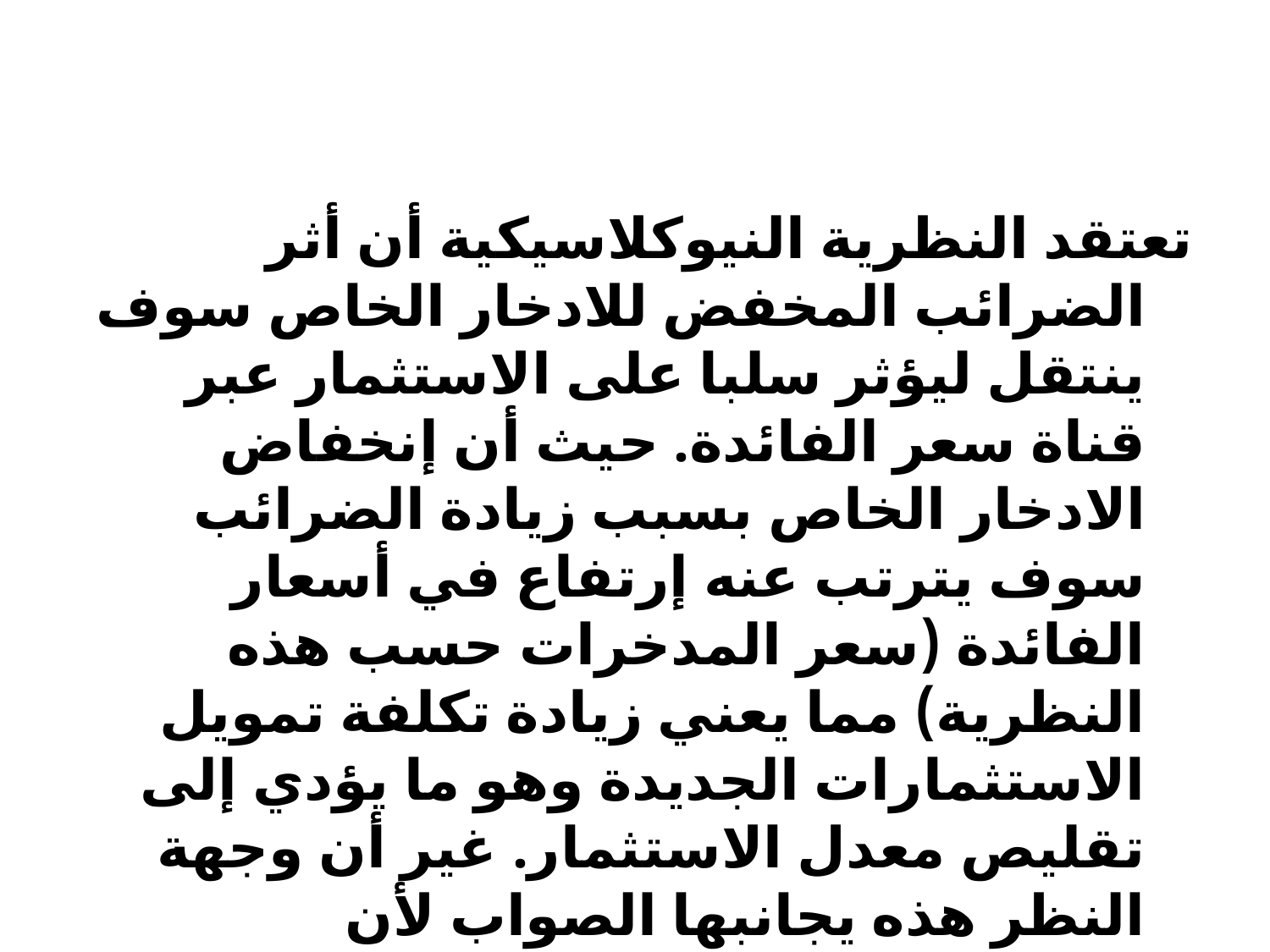

#
تعتقد النظرية النيوكلاسيكية أن أثر الضرائب المخفض للادخار الخاص سوف ينتقل ليؤثر سلبا على الاستثمار عبر قناة سعر الفائدة. حيث أن إنخفاض الادخار الخاص بسبب زيادة الضرائب سوف يترتب عنه إرتفاع في أسعار الفائدة (سعر المدخرات حسب هذه النظرية) مما يعني زيادة تكلفة تمويل الاستثمارات الجديدة وهو ما يؤدي إلى تقليص معدل الاستثمار. غير أن وجهة النظر هذه يجانبها الصواب لأن المدخرات ليست شرطا مسبقا للاستثمار، وإنما العكس هو الصحيح وفقا للنظرية الكينزية، حيث يمكن تمويل الاستثمارات من خلال الإئتمان الميسر وبعد أن تحقق تلك الاستثمارات أرباحا يتولد الإدخار من إحتجاز الأرباح.